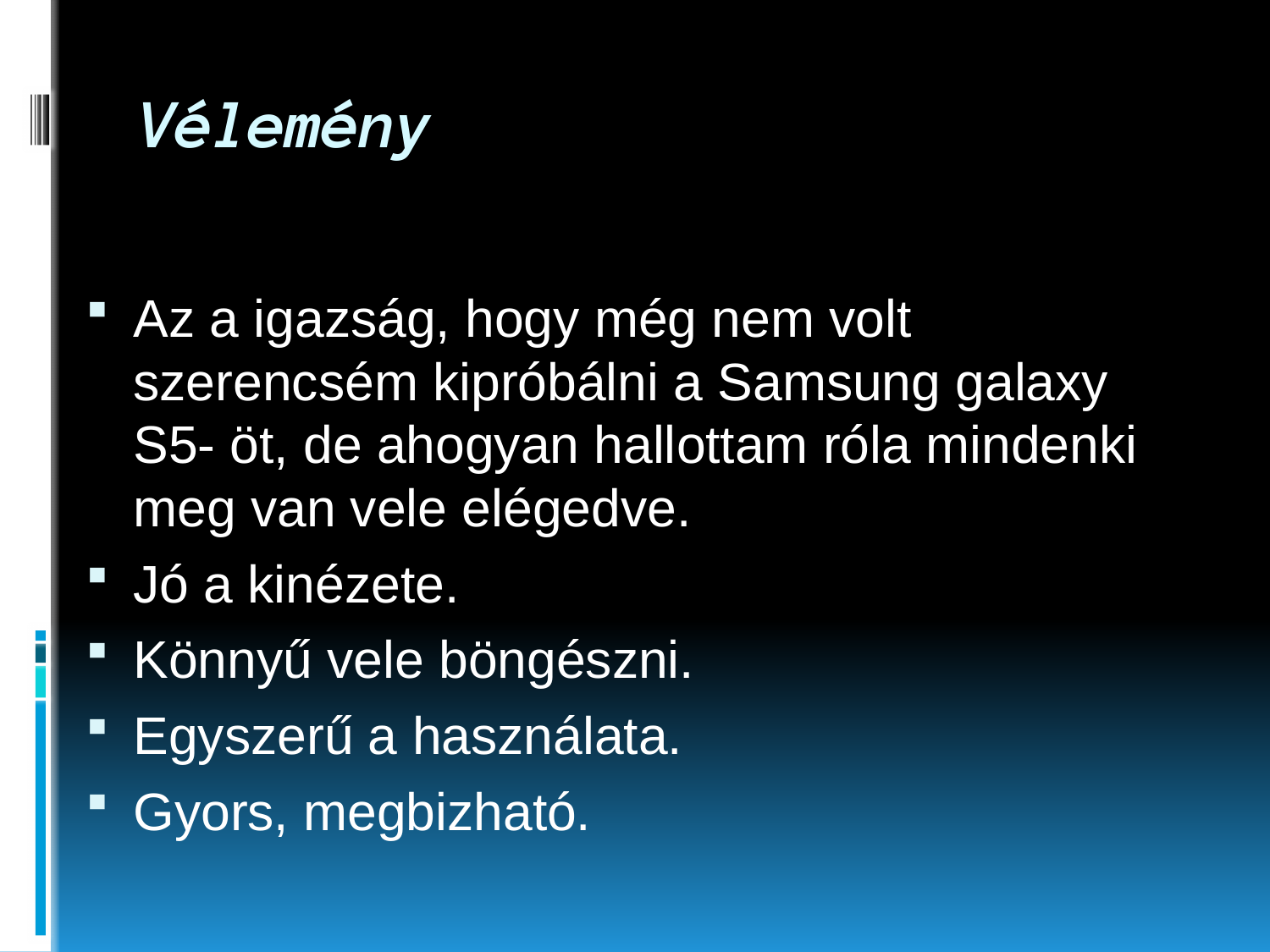

# Vélemény
Az a igazság, hogy még nem volt szerencsém kipróbálni a Samsung galaxy S5- öt, de ahogyan hallottam róla mindenki meg van vele elégedve.
Jó a kinézete.
Könnyű vele böngészni.
Egyszerű a használata.
Gyors, megbizható.